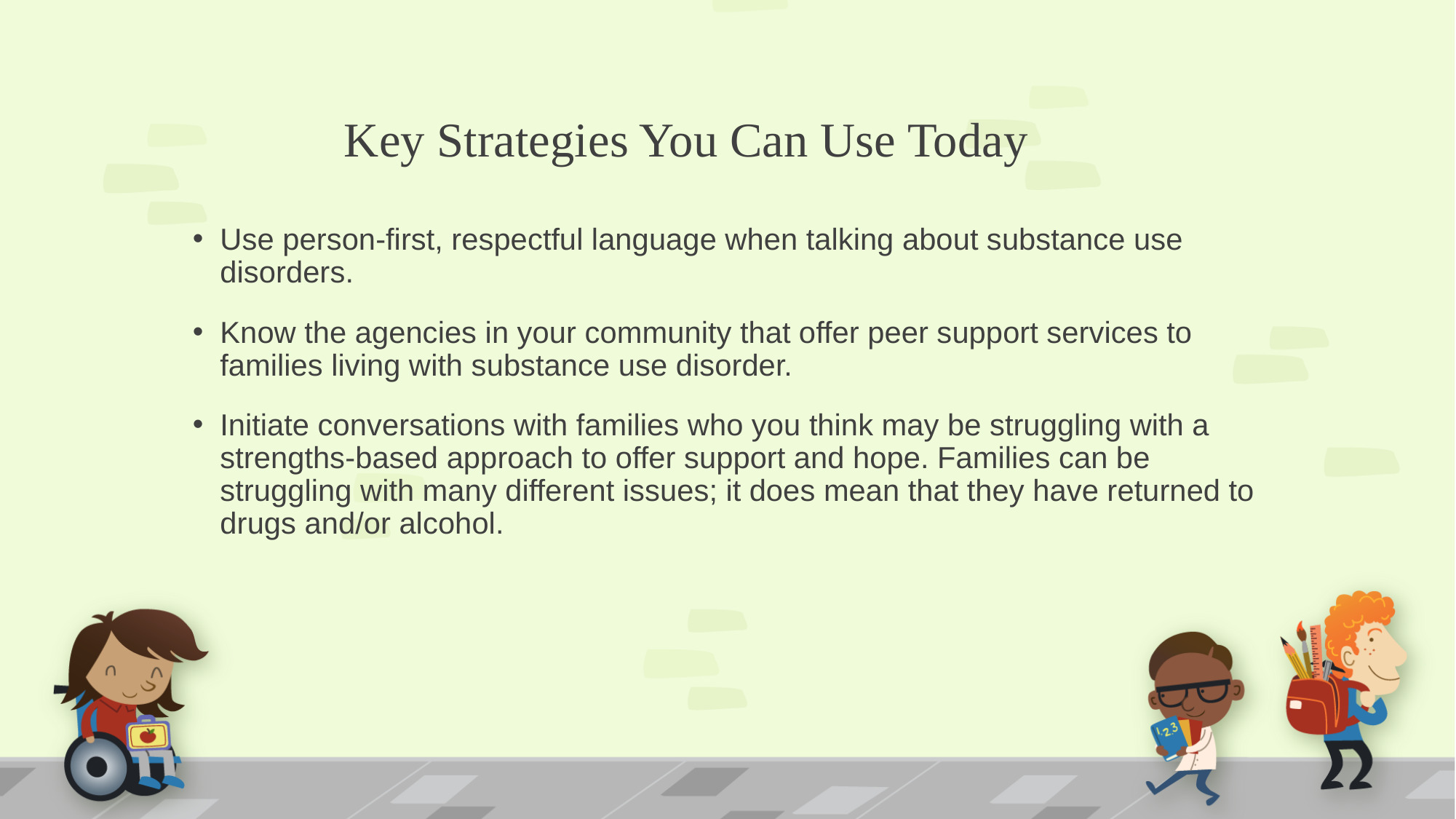

# Key Strategies You Can Use Today
Use person-first, respectful language when talking about substance use disorders.
Know the agencies in your community that offer peer support services to families living with substance use disorder.
Initiate conversations with families who you think may be struggling with a strengths-based approach to offer support and hope. Families can be struggling with many different issues; it does mean that they have returned to drugs and/or alcohol.